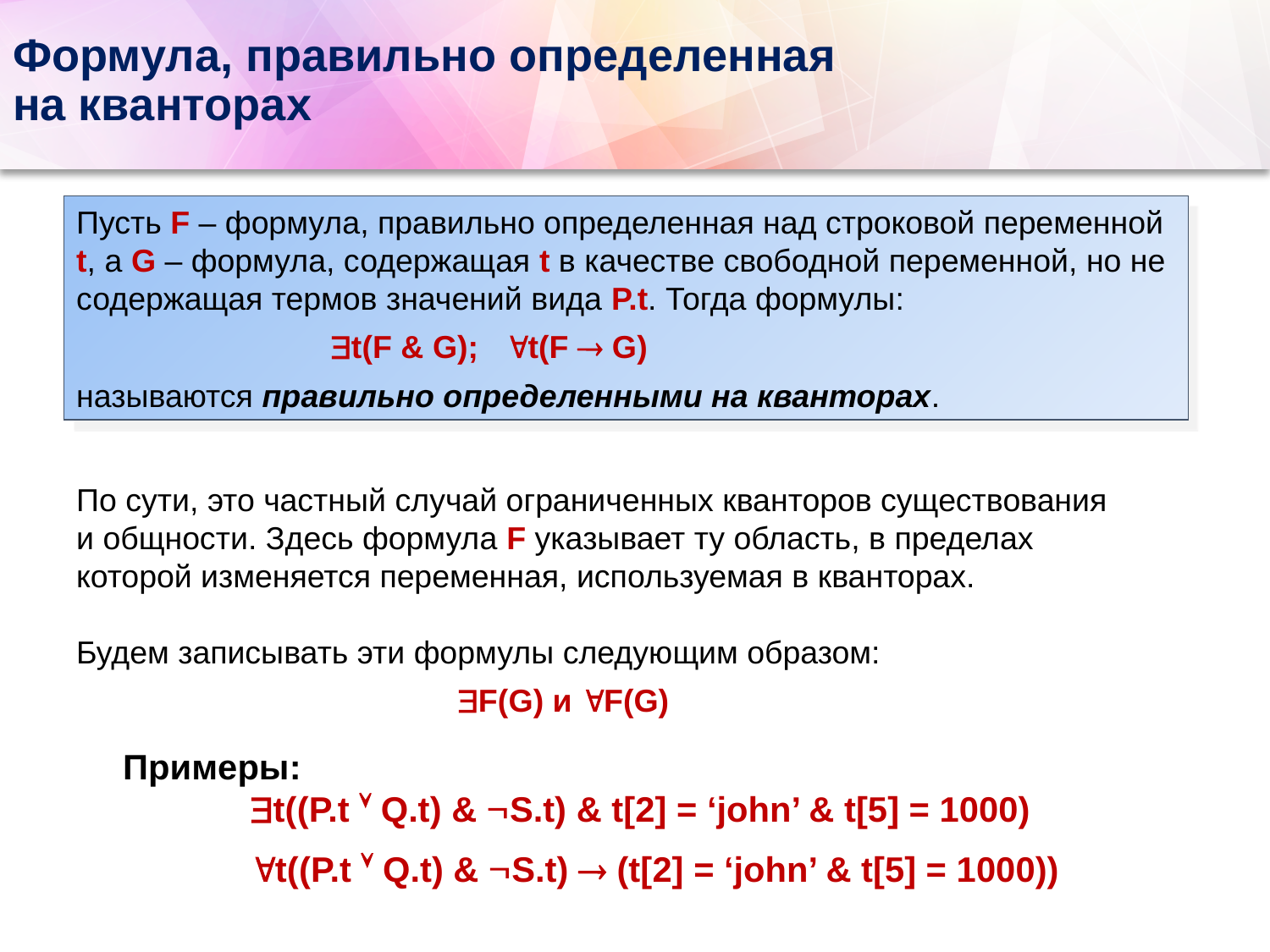

# Формула, правильно определенная на кванторах
Пусть F – формула, правильно определенная над строковой переменной t, а G – формула, содержащая t в качестве свободной переменной, но не содержащая термов значений вида P.t. Тогда формулы:
		∃t(F & G);   ∀t(F → G)
называются правильно определенными на кванторах.
По сути, это частный случай ограниченных кванторов существования и общности. Здесь формула F указывает ту область, в пределах которой изменяется переменная, используемая в кванторах.

Будем записывать эти формулы следующим образом:
			∃F(G) и ∀F(G)
Примеры:
	∃t((P.t ∨ Q.t) & ¬S.t) & t[2] = ‘john’ & t[5] = 1000)
	∀t((P.t ∨ Q.t) & ¬S.t) → (t[2] = ‘john’ & t[5] = 1000))